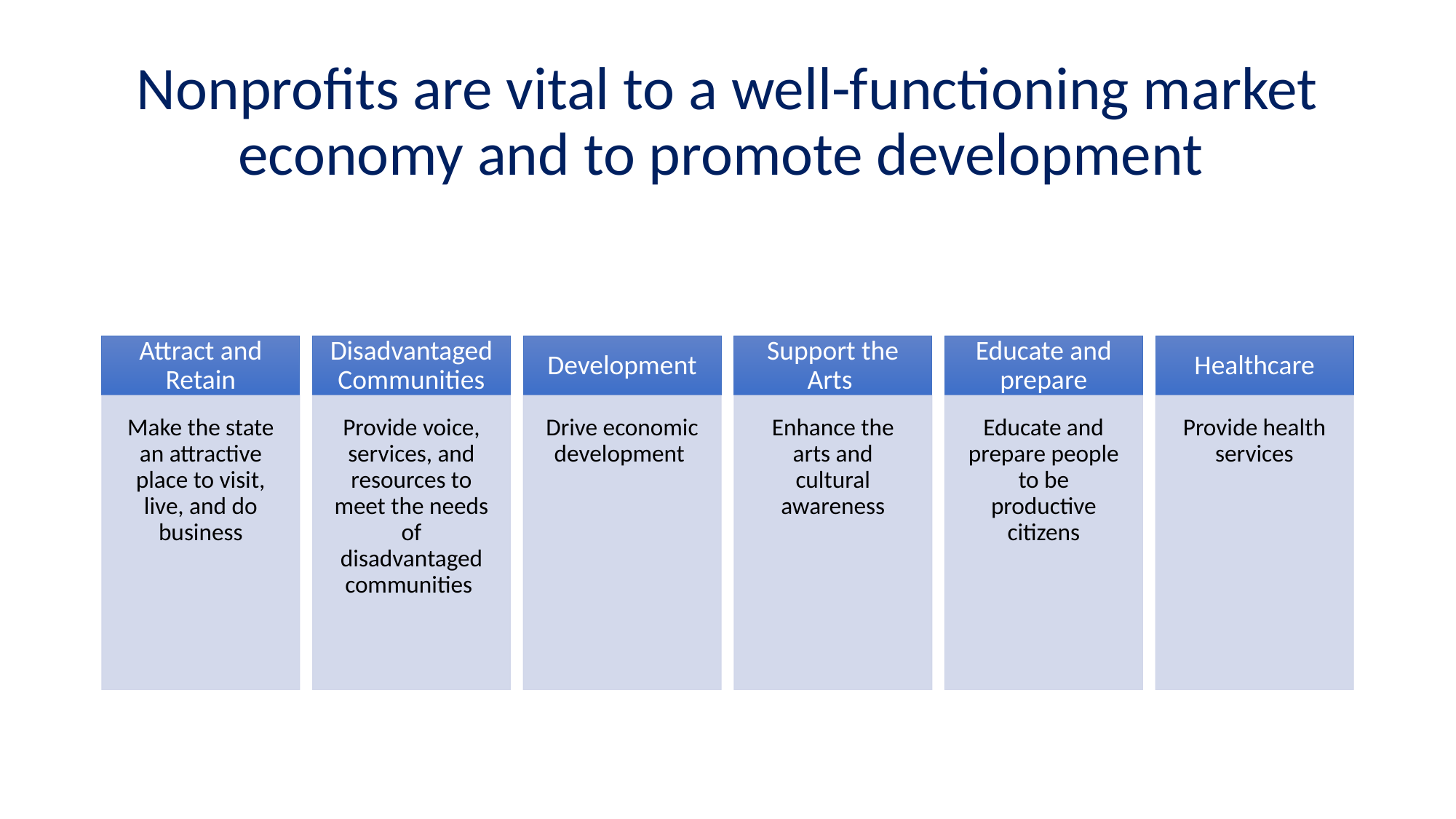

# Nonprofits are vital to a well-functioning market economy and to promote development
Attract and Retain
Make the state an attractive place to visit, live, and do business
Disadvantaged Communities
Provide voice, services, and resources to meet the needs of disadvantaged communities
Development
Drive economic development
Support the Arts
Enhance the arts and cultural awareness
Educate and prepare
Educate and prepare people to be productive citizens
Healthcare
Provide health services